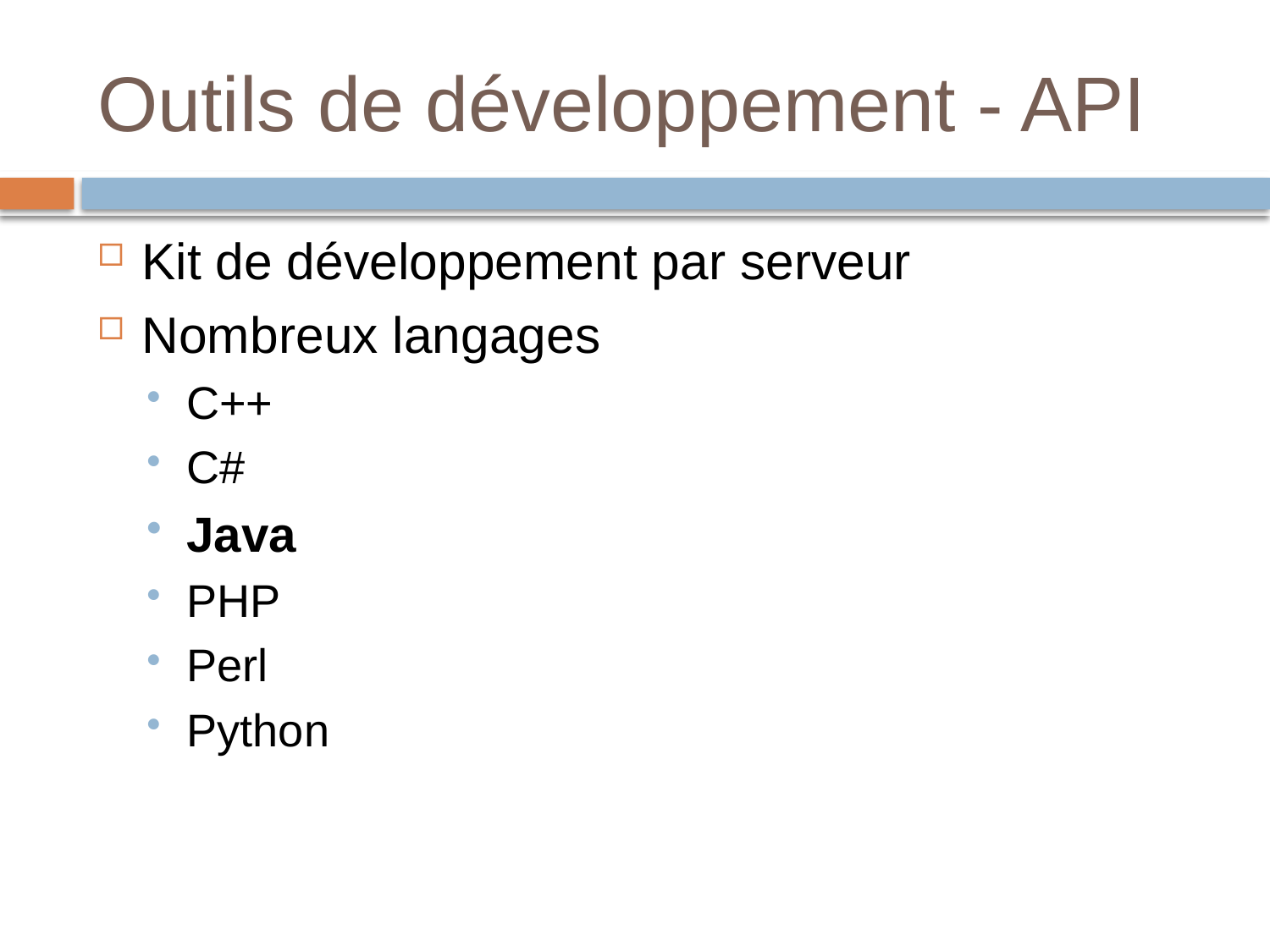

# Outils de développement - API
Kit de développement par serveur
Nombreux langages
C++
C#
Java
PHP
Perl
Python